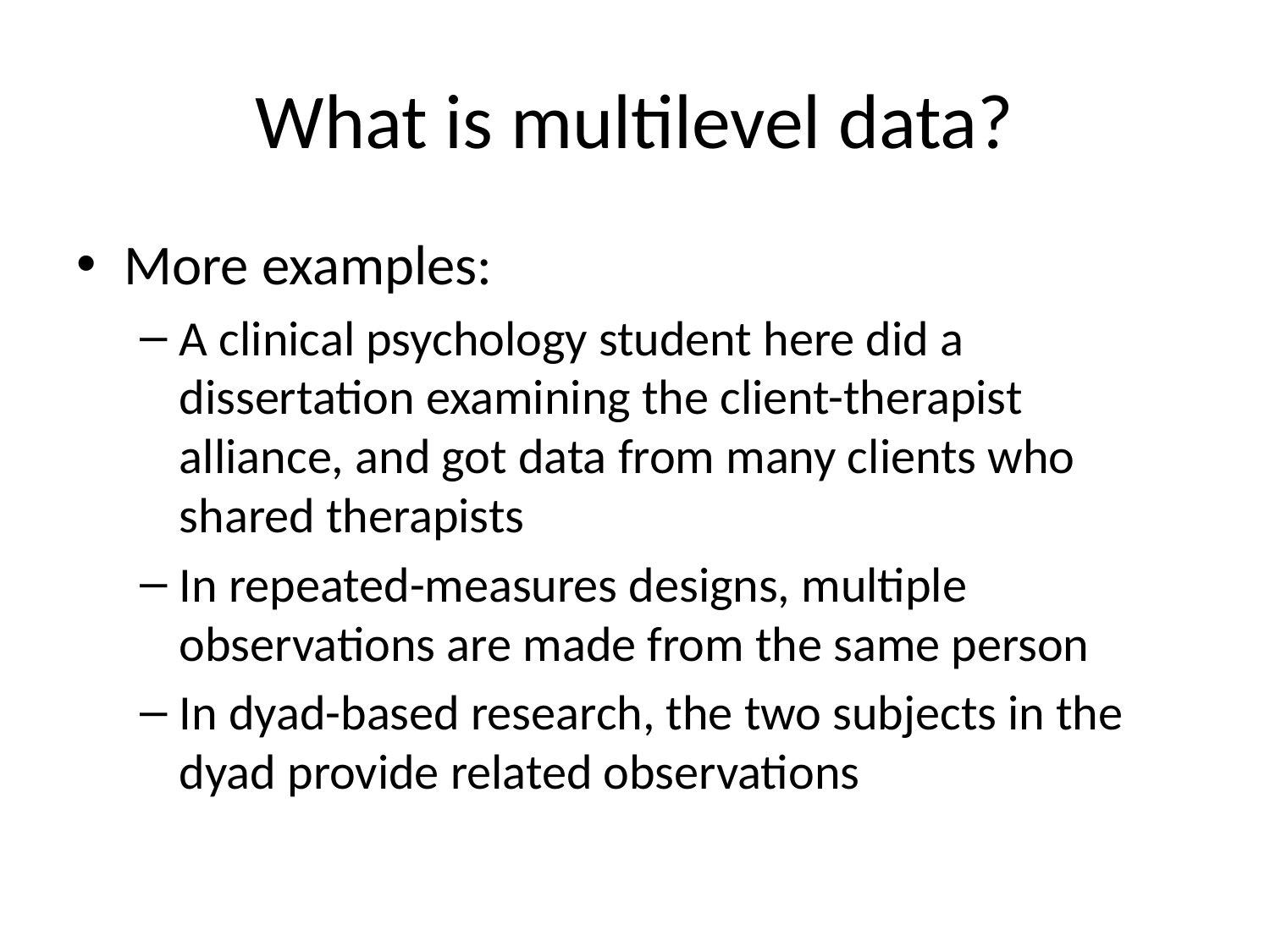

# What is multilevel data?
More examples:
A clinical psychology student here did a dissertation examining the client-therapist alliance, and got data from many clients who shared therapists
In repeated-measures designs, multiple observations are made from the same person
In dyad-based research, the two subjects in the dyad provide related observations